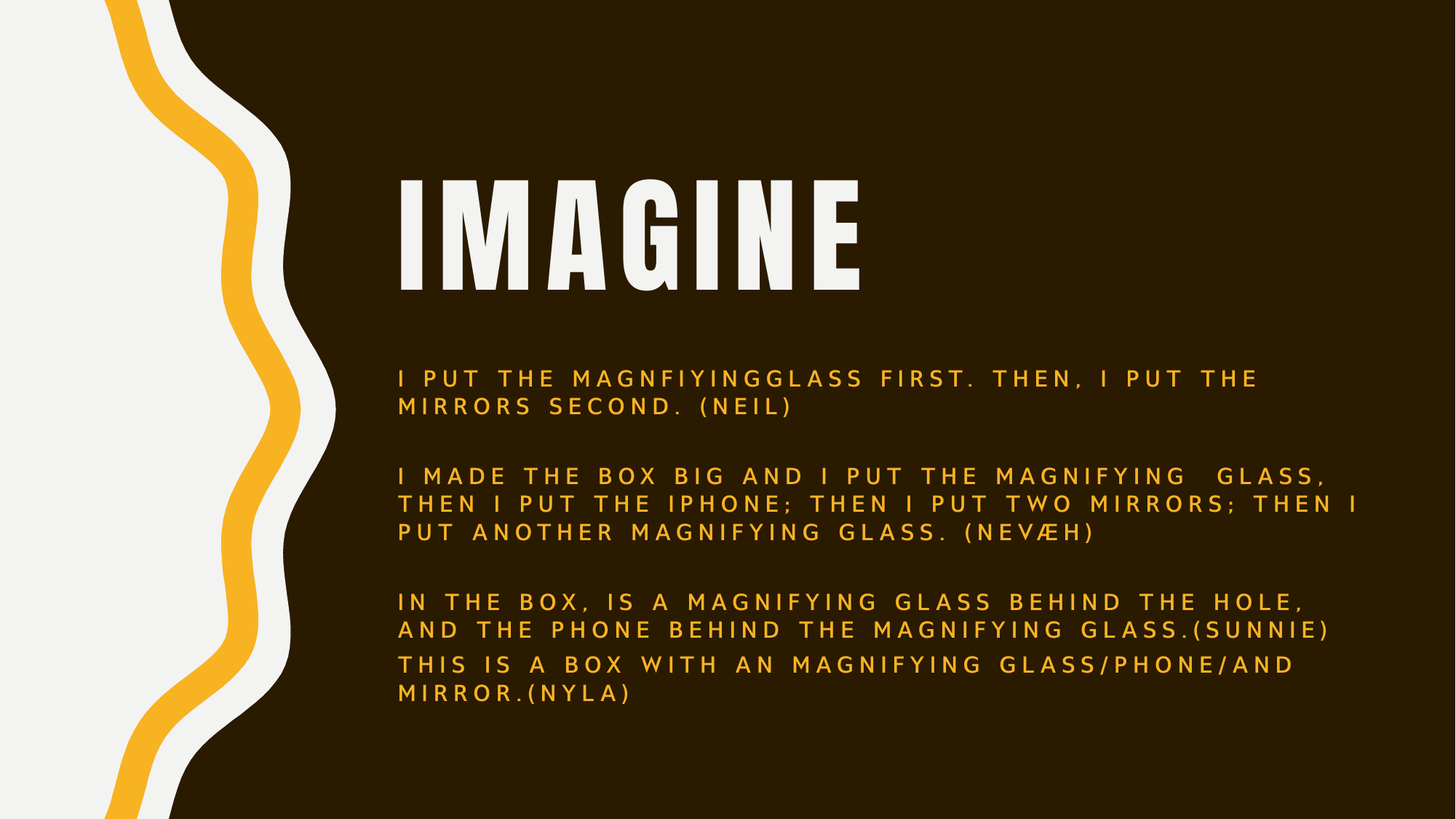

# imagine

I PUT THE MAGNFIYINGGLASS FIRST. THEN, I PUT THE MIRRORS SECOND. (NEIL)

I MADE THE BOX BIG AND I PUT THE MAGNIFYING  GLASS, Then I put the Iphone; then I put two mirrors; then I put another magnifying glass. (Nevaeh)

In the box, is a magnifying glass behind the hole, and the phone behind the magnifying glass.(sunnie)
this is a box with an magnifying glass/phone/and mirror.(nyla)